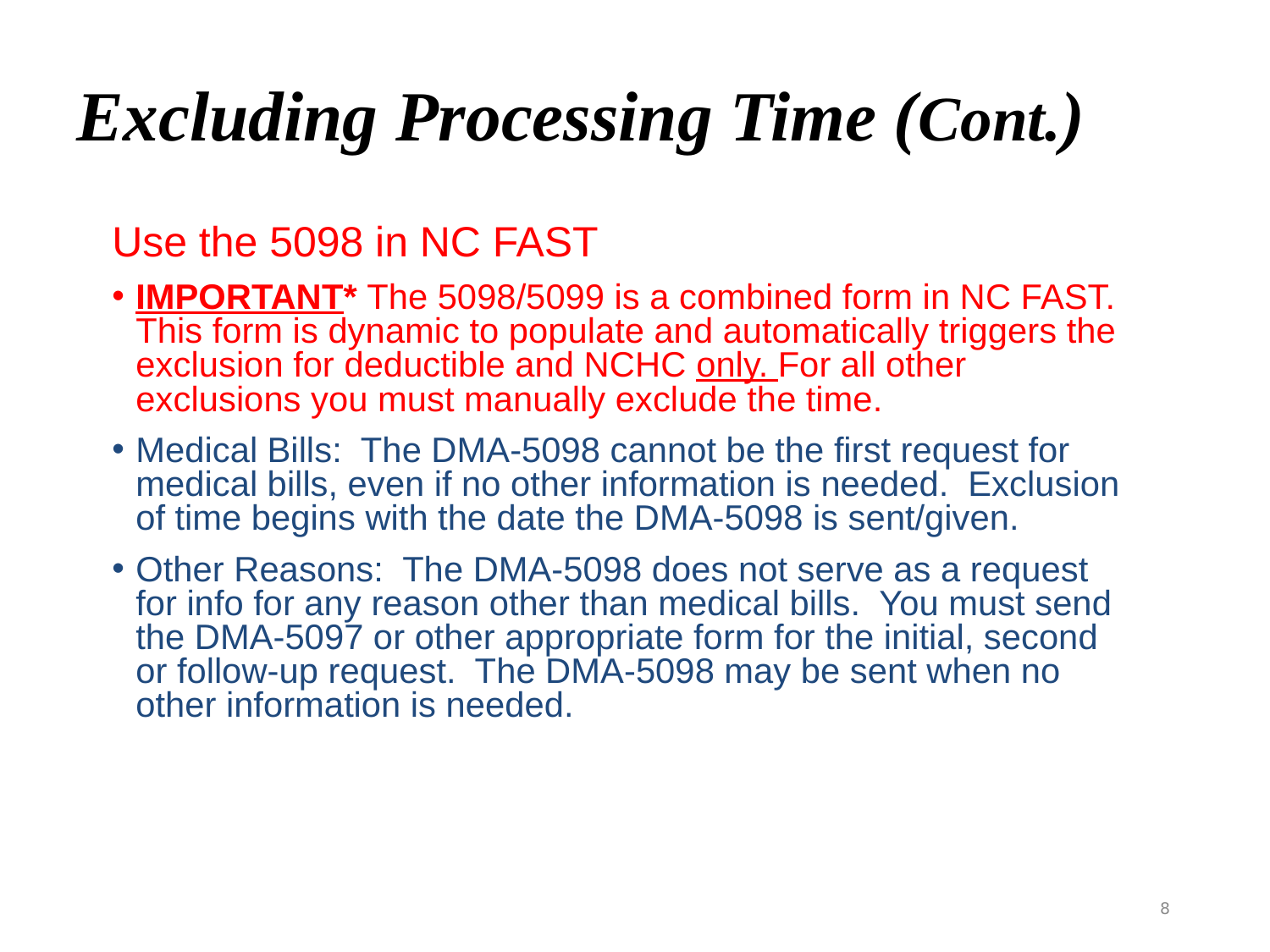

# Excluding Processing Time (Cont.)
Use the 5098 in NC FAST
IMPORTANT* The 5098/5099 is a combined form in NC FAST. This form is dynamic to populate and automatically triggers the exclusion for deductible and NCHC only. For all other exclusions you must manually exclude the time.
Medical Bills:  The DMA-5098 cannot be the first request for medical bills, even if no other information is needed.  Exclusion of time begins with the date the DMA-5098 is sent/given.
Other Reasons:  The DMA-5098 does not serve as a request for info for any reason other than medical bills.  You must send the DMA-5097 or other appropriate form for the initial, second or follow-up request.  The DMA-5098 may be sent when no other information is needed.

8